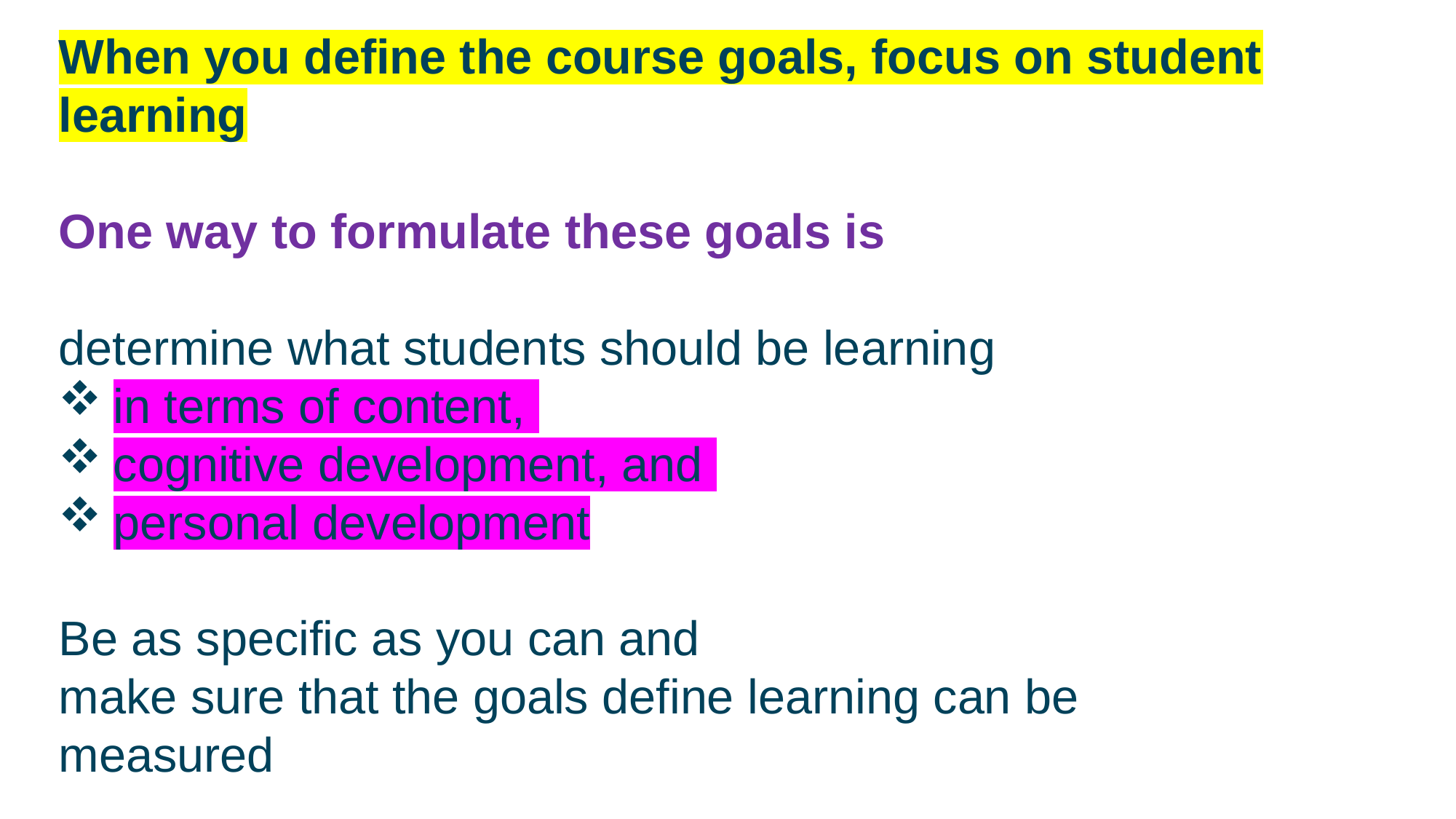

When you define the course goals, focus on student learning

One way to formulate these goals is

determine what students should be learning
in terms of content,
cognitive development, and
personal development

Be as specific as you can and
make sure that the goals define learning can be measured